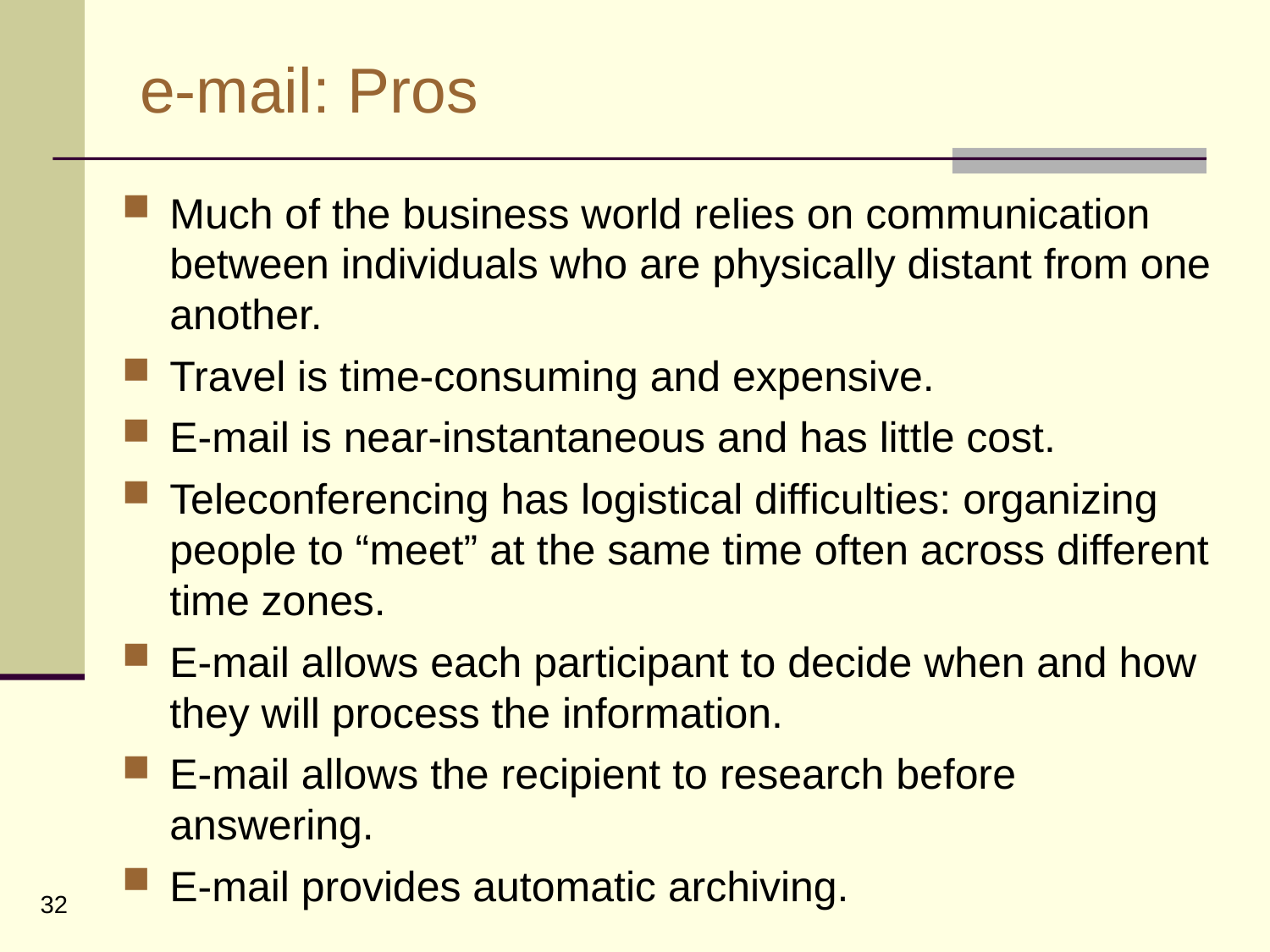

# e-mail: Pros
Much of the business world relies on communication between individuals who are physically distant from one another.
Travel is time-consuming and expensive.
E-mail is near-instantaneous and has little cost.
Teleconferencing has logistical difficulties: organizing people to “meet” at the same time often across different time zones.
E-mail allows each participant to decide when and how they will process the information.
E-mail allows the recipient to research before answering.
E-mail provides automatic archiving.
32